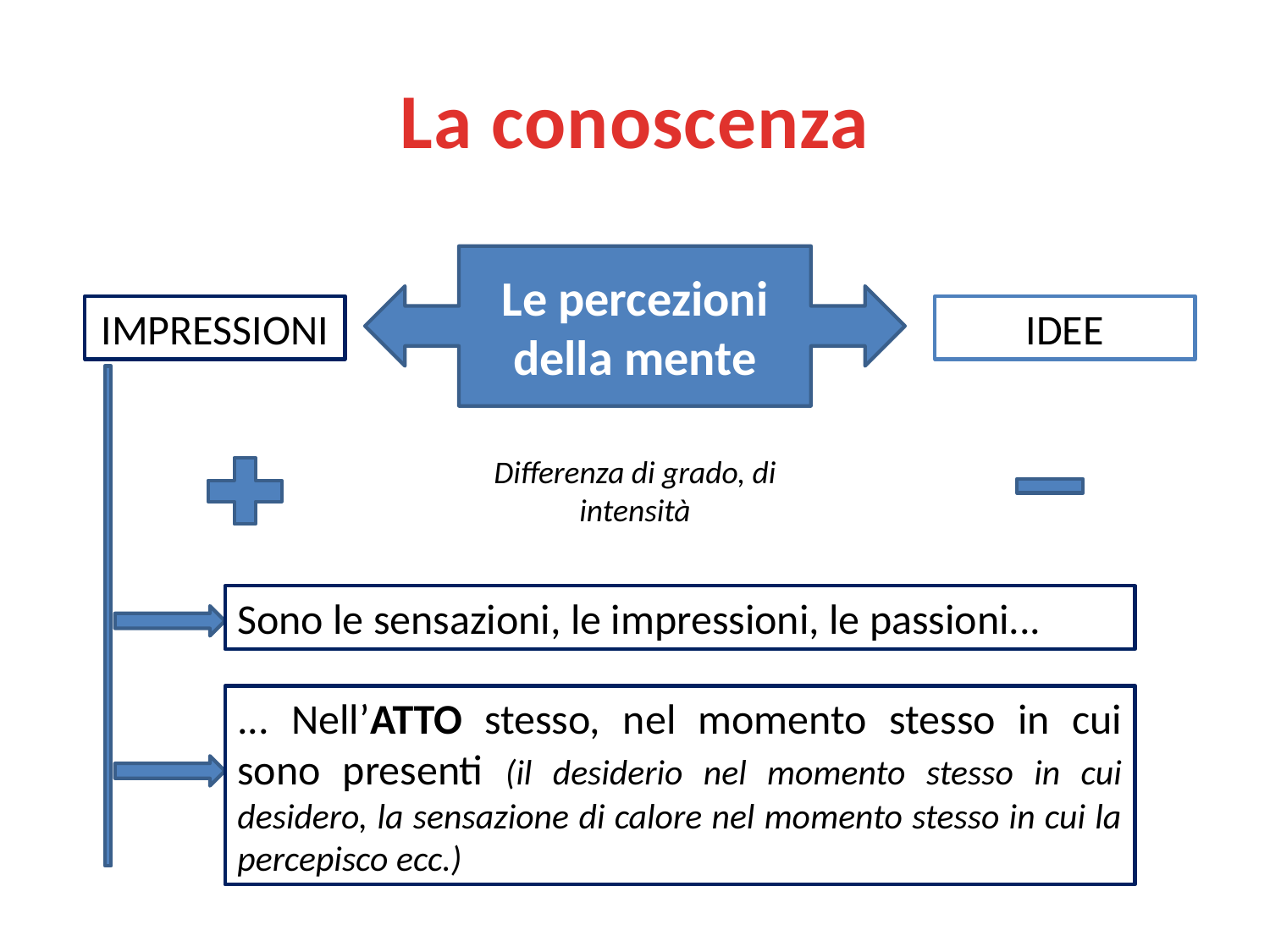

# La conoscenza
Le percezioni della mente
IMPRESSIONI
IDEE

Differenza di grado, di intensità

Sono le sensazioni, le impressioni, le passioni...

... Nell’ATTO stesso, nel momento stesso in cui sono presenti (il desiderio nel momento stesso in cui desidero, la sensazione di calore nel momento stesso in cui la percepisco ecc.)